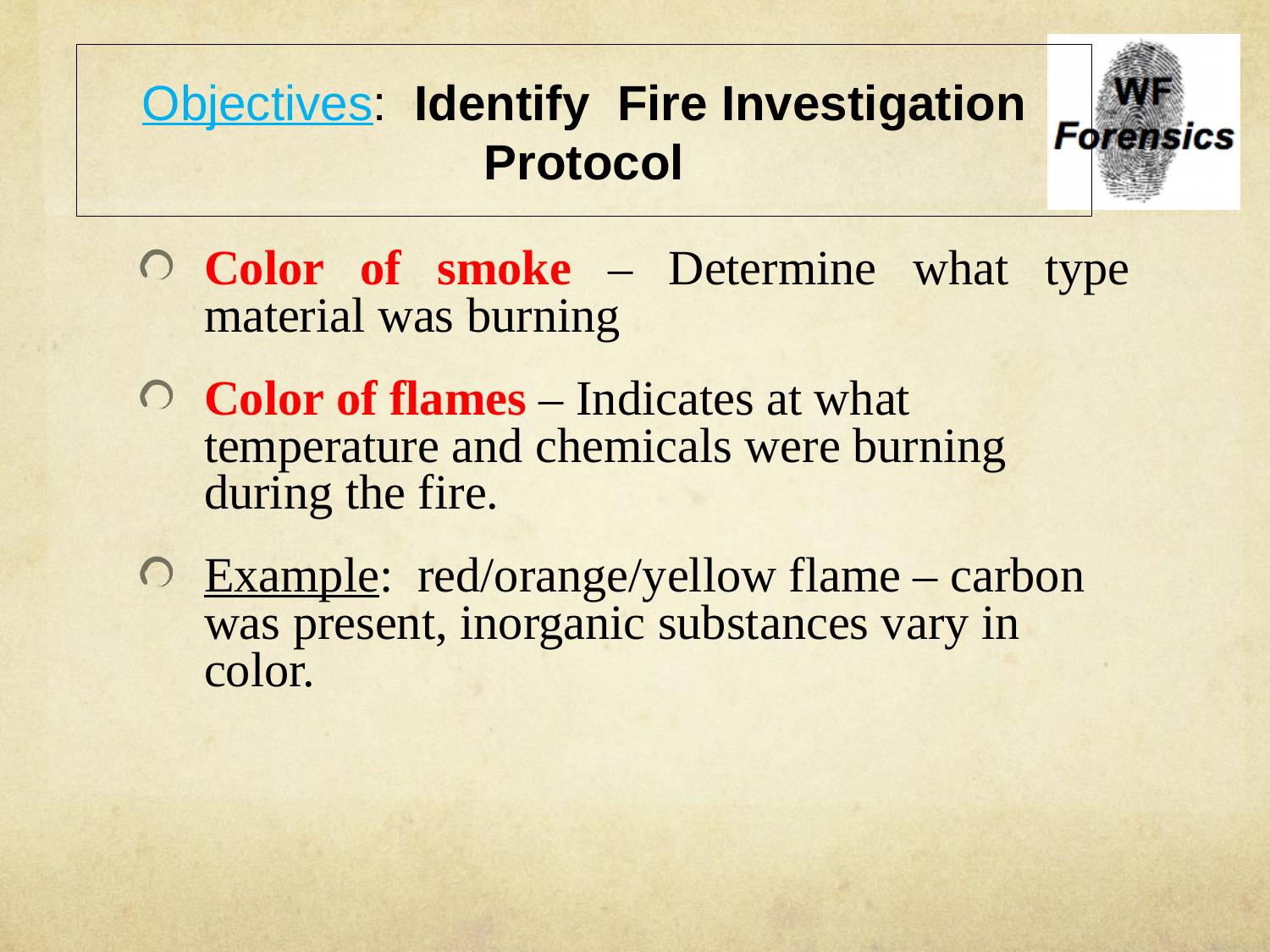

# Objectives:  Identify  Fire Investigation Protocol
Color of smoke – Determine what type material was burning
Color of flames – Indicates at what temperature and chemicals were burning during the fire.
Example:  red/orange/yellow flame – carbon was present, inorganic substances vary in color.